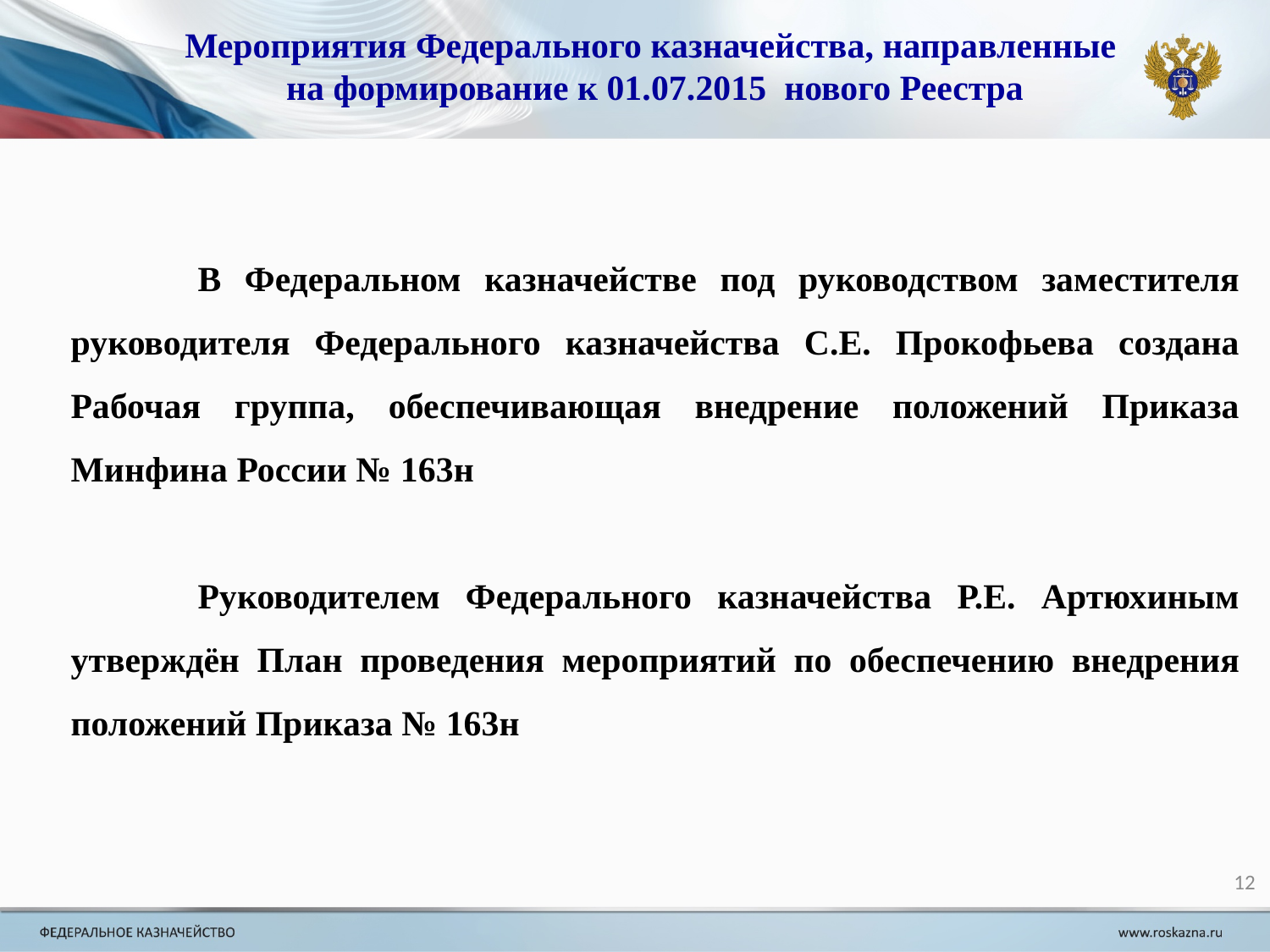

Мероприятия Федерального казначейства, направленные
на формирование к 01.07.2015  нового Реестра
	В Федеральном казначействе под руководством заместителя руководителя Федерального казначейства С.Е. Прокофьева создана Рабочая группа, обеспечивающая внедрение положений Приказа Минфина России № 163н

	Руководителем Федерального казначейства Р.Е. Артюхиным утверждён План проведения мероприятий по обеспечению внедрения положений Приказа № 163н
12